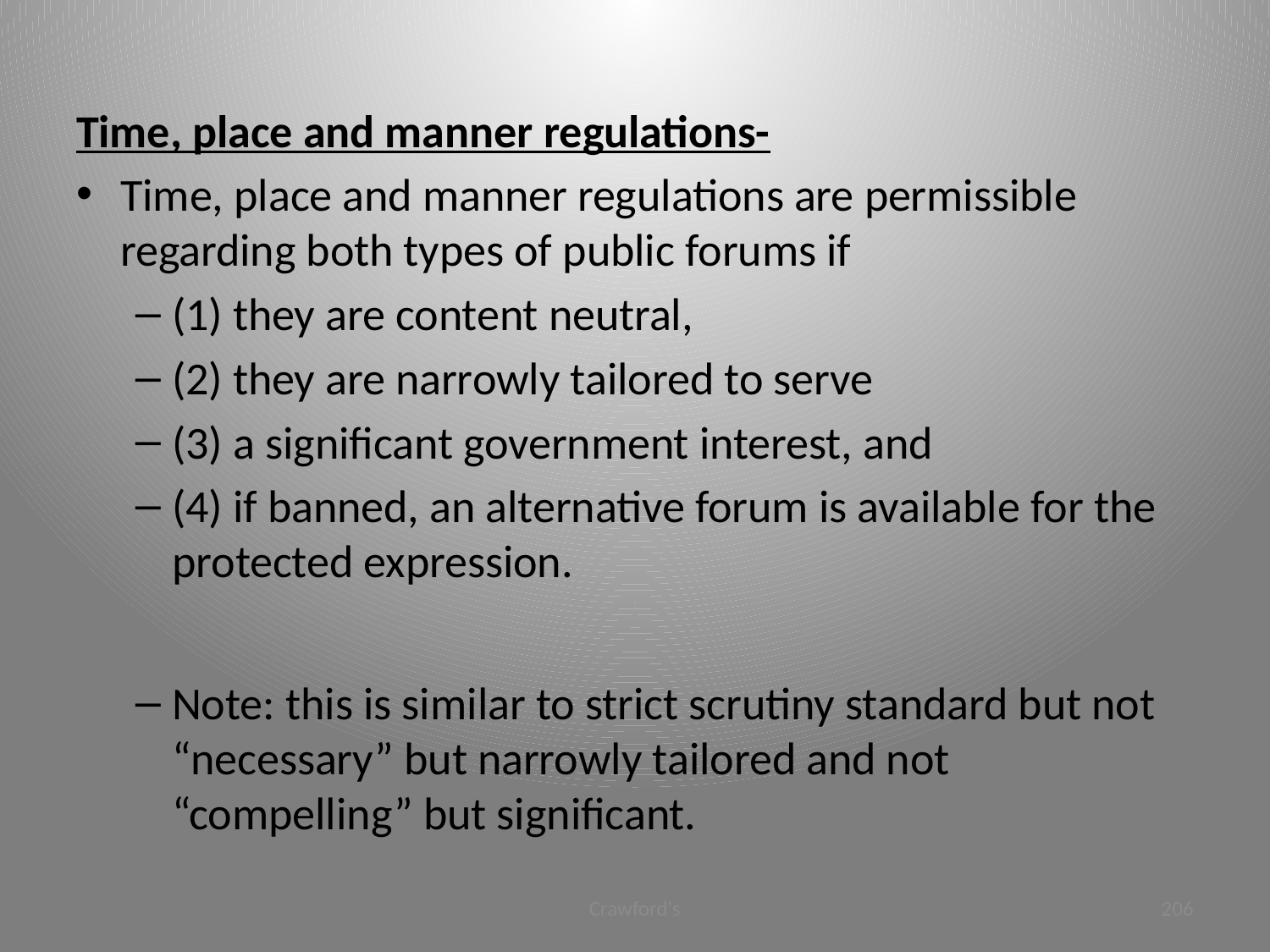

#
Time, place and manner regulations-
Time, place and manner regulations are permissible regarding both types of public forums if
(1) they are content neutral,
(2) they are narrowly tailored to serve
(3) a significant government interest, and
(4) if banned, an alternative forum is available for the protected expression.

Note: this is similar to strict scrutiny standard but not “necessary” but narrowly tailored and not “compelling” but significant.

Crawford's
206